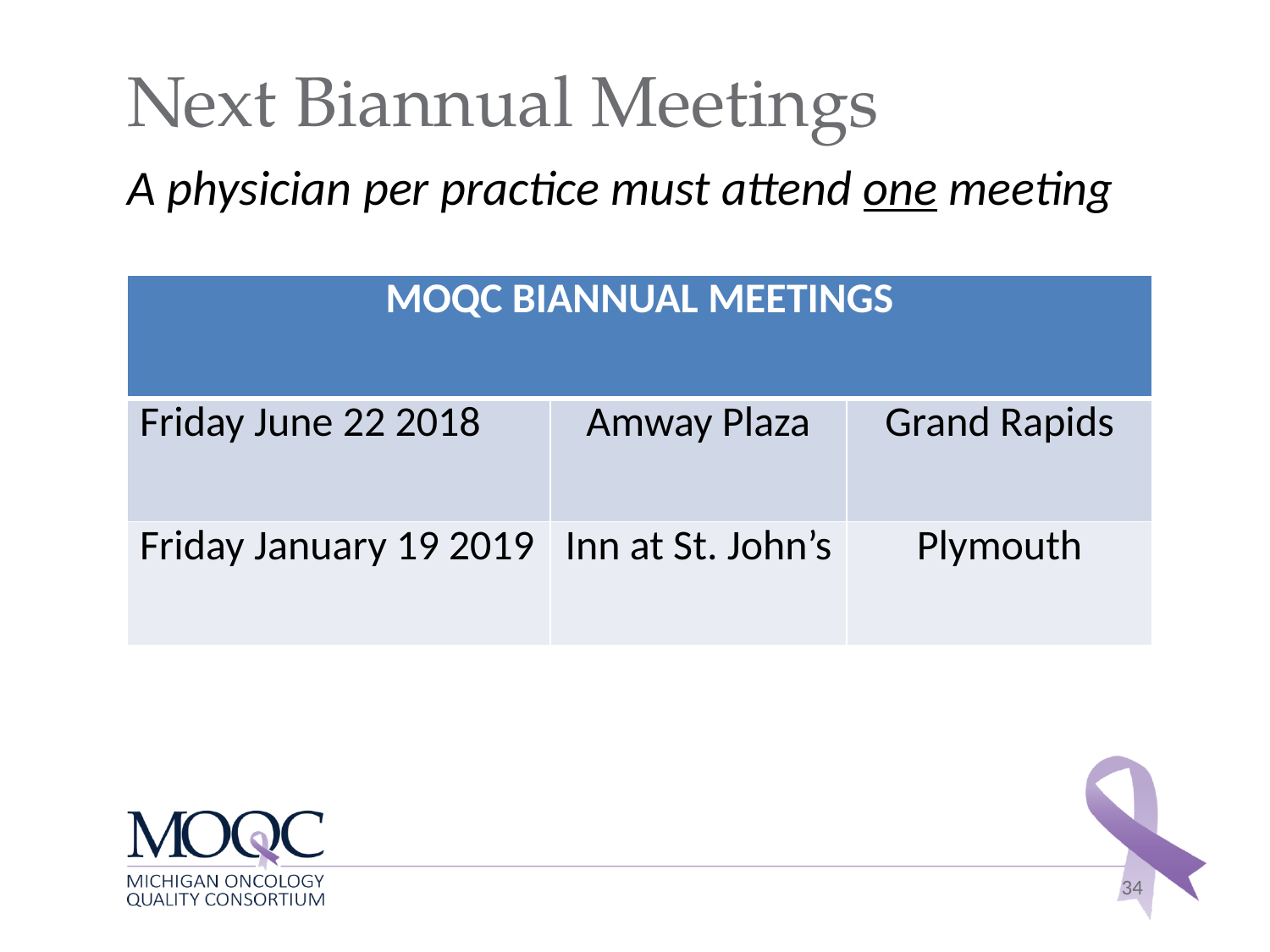

# Next Biannual Meetings
A physician per practice must attend one meeting
| MOQC BIANNUAL MEETINGS |  |  |
| --- | --- | --- |
| Friday June 22 2018 | Amway Plaza | Grand Rapids |
| Friday January 19 2019 | Inn at St. John’s | Plymouth |
34